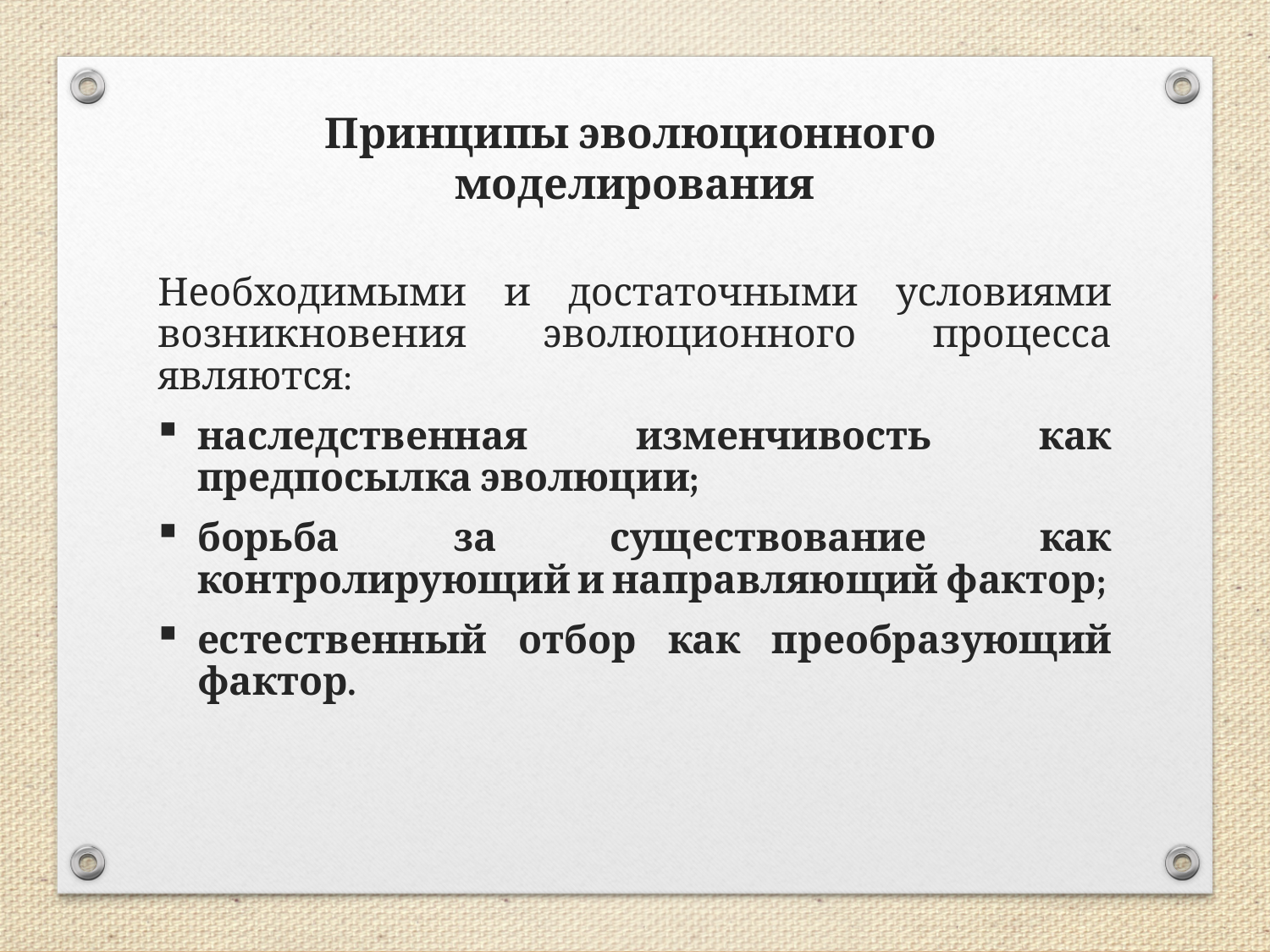

Принципы эволюционного  моделирования
Необходимыми и достаточными условиями возникновения эволюционного процесса являются:
наследственная изменчивость как предпосылка эволюции;
борьба за существование как контролирующий и направляющий фактор;
естественный отбор как преобразующий фактор.